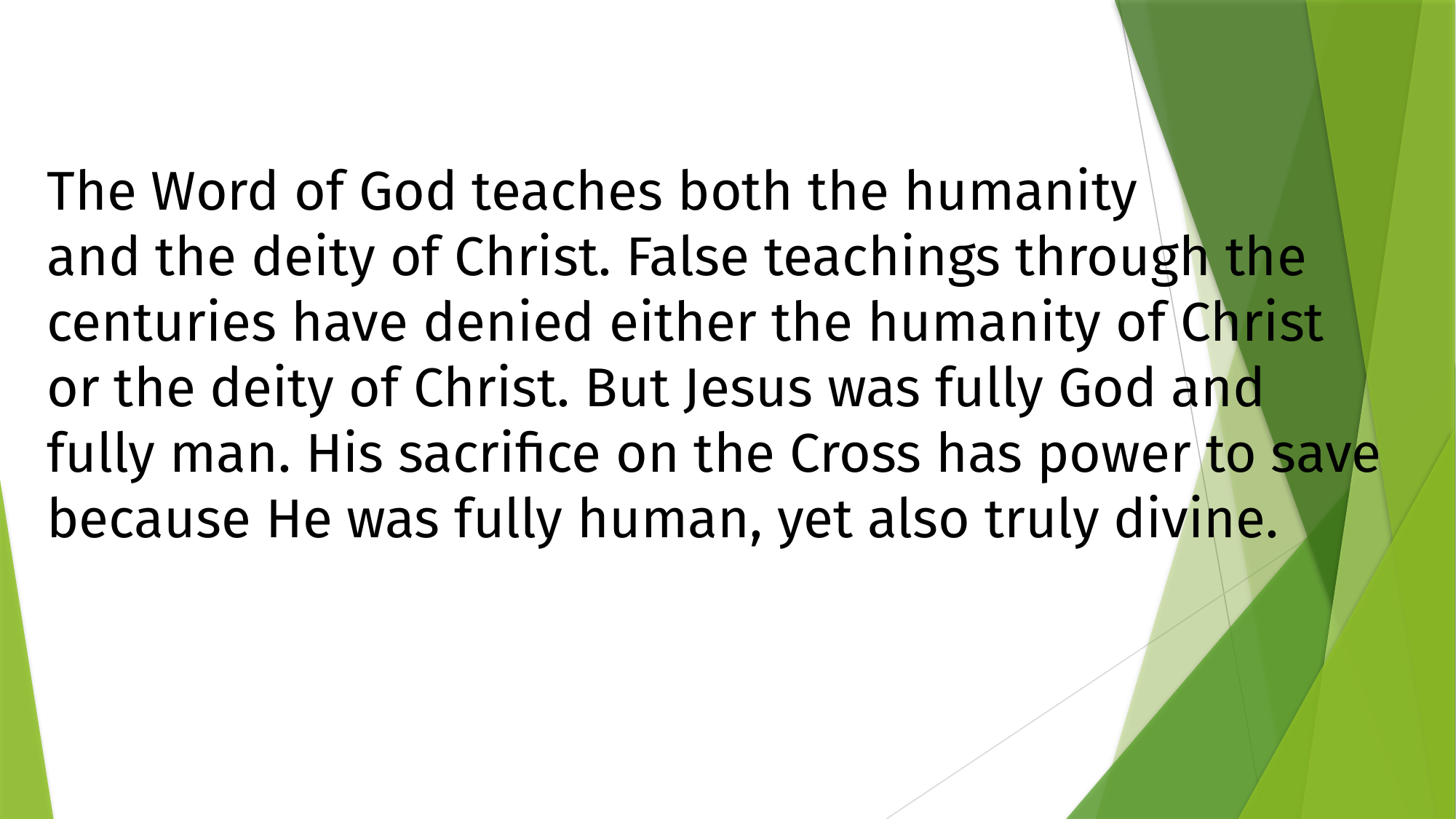

# The Word of God teaches both the humanity and the deity of Christ. False teachings through the centuries have denied either the humanity of Christ or the deity of Christ. But Jesus was fully God and fully man. His sacrifice on the Cross has power to save because He was fully human, yet also truly divine.